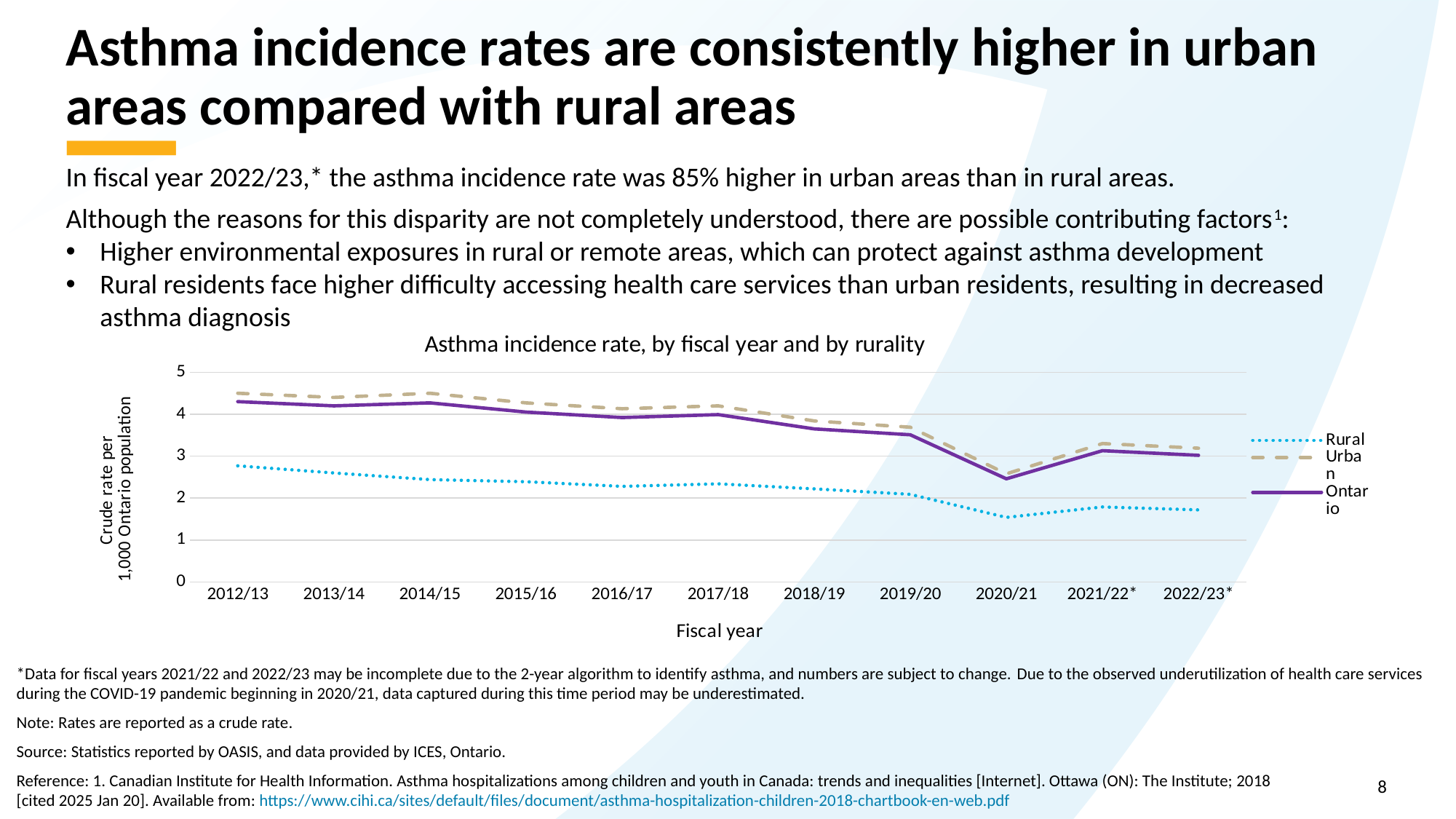

# Asthma incidence rates are consistently higher in urban areas compared with rural areas
In fiscal year 2022/23,* the asthma incidence rate was 85% higher in urban areas than in rural areas.
Although the reasons for this disparity are not completely understood, there are possible contributing factors1:
Higher environmental exposures in rural or remote areas, which can protect against asthma development
Rural residents face higher difficulty accessing health care services than urban residents, resulting in decreased asthma diagnosis

### Chart: Asthma incidence rate, by fiscal year and by rurality

| Category | Rural | Urban | Ontario |
|---|---|---|---|
| 2012/13 | 2.77 | 4.5 | 4.3 |
| 2013/14 | 2.6 | 4.4 | 4.2 |
| 2014/15 | 2.44 | 4.5 | 4.27 |
| 2015/16 | 2.39 | 4.27 | 4.05 |
| 2016/17 | 2.28 | 4.13 | 3.92 |
| 2017/18 | 2.34 | 4.2 | 3.99 |
| 2018/19 | 2.22 | 3.84 | 3.65 |
| 2019/20 | 2.09 | 3.69 | 3.51 |
| 2020/21 | 1.54 | 2.58 | 2.46 |
| 2021/22* | 1.79 | 3.3 | 3.13 |
| 2022/23* | 1.72 | 3.19 | 3.02 |
*Data for fiscal years 2021/22 and 2022/23 may be incomplete due to the 2-year algorithm to identify asthma, and numbers are subject to change. Due to the observed underutilization of health care services during the COVID-19 pandemic beginning in 2020/21, data captured during this time period may be underestimated.
Note: Rates are reported as a crude rate.
Source: Statistics reported by OASIS, and data provided by ICES, Ontario.
Reference: 1. Canadian Institute for Health Information. Asthma hospitalizations among children and youth in Canada: trends and inequalities [Internet]. Ottawa (ON): The Institute; 2018 [cited 2025 Jan 20]. Available from: https://www.cihi.ca/sites/default/files/document/asthma-hospitalization-children-2018-chartbook-en-web.pdf